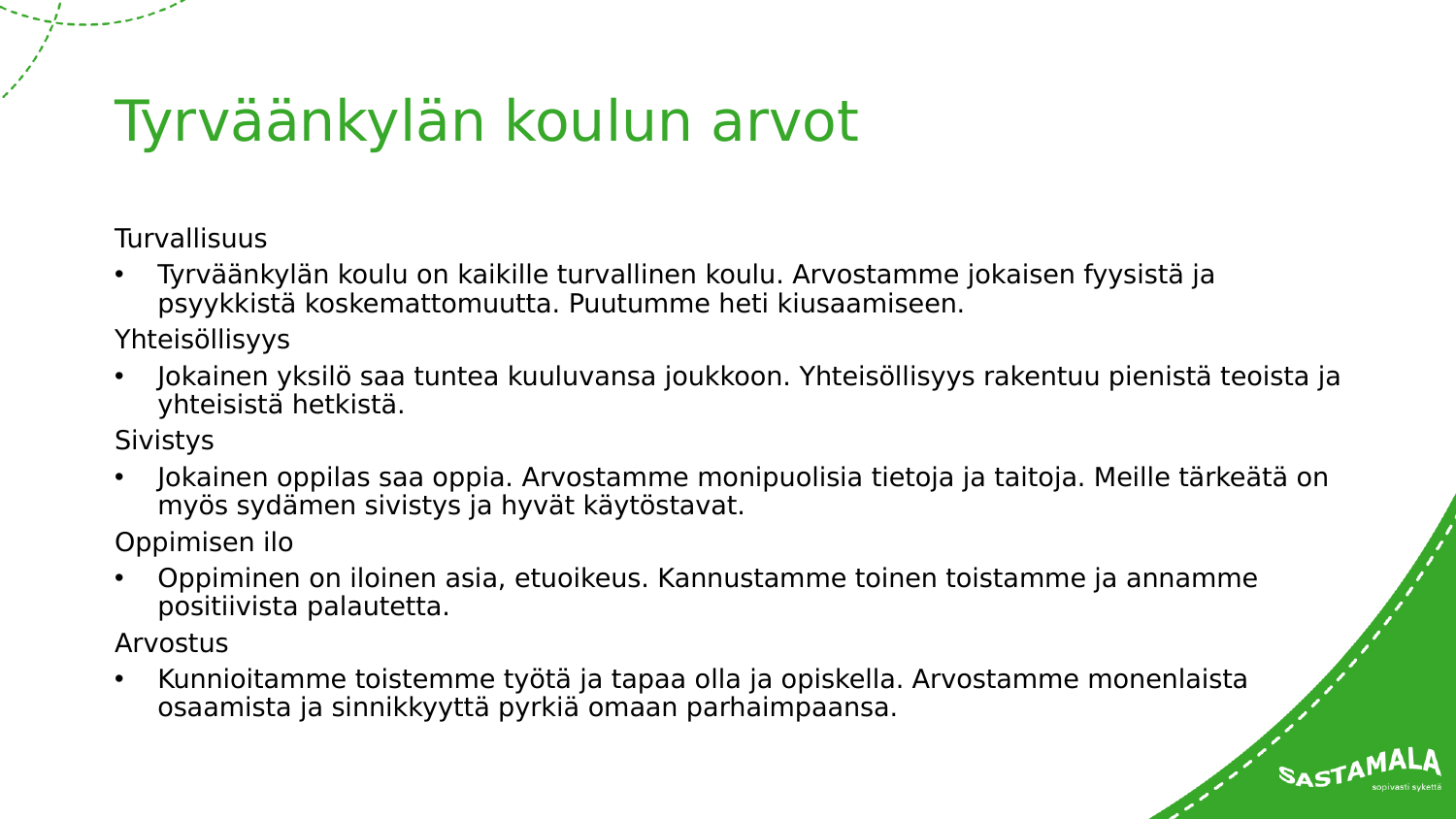

# Tyrväänkylän koulun arvot
Turvallisuus
Tyrväänkylän koulu on kaikille turvallinen koulu. Arvostamme jokaisen fyysistä ja psyykkistä koskemattomuutta. Puutumme heti kiusaamiseen.
Yhteisöllisyys
Jokainen yksilö saa tuntea kuuluvansa joukkoon. Yhteisöllisyys rakentuu pienistä teoista ja yhteisistä hetkistä.
Sivistys
Jokainen oppilas saa oppia. Arvostamme monipuolisia tietoja ja taitoja. Meille tärkeätä on myös sydämen sivistys ja hyvät käytöstavat.
Oppimisen ilo
Oppiminen on iloinen asia, etuoikeus. Kannustamme toinen toistamme ja annamme positiivista palautetta.
Arvostus
Kunnioitamme toistemme työtä ja tapaa olla ja opiskella. Arvostamme monenlaista osaamista ja sinnikkyyttä pyrkiä omaan parhaimpaansa.